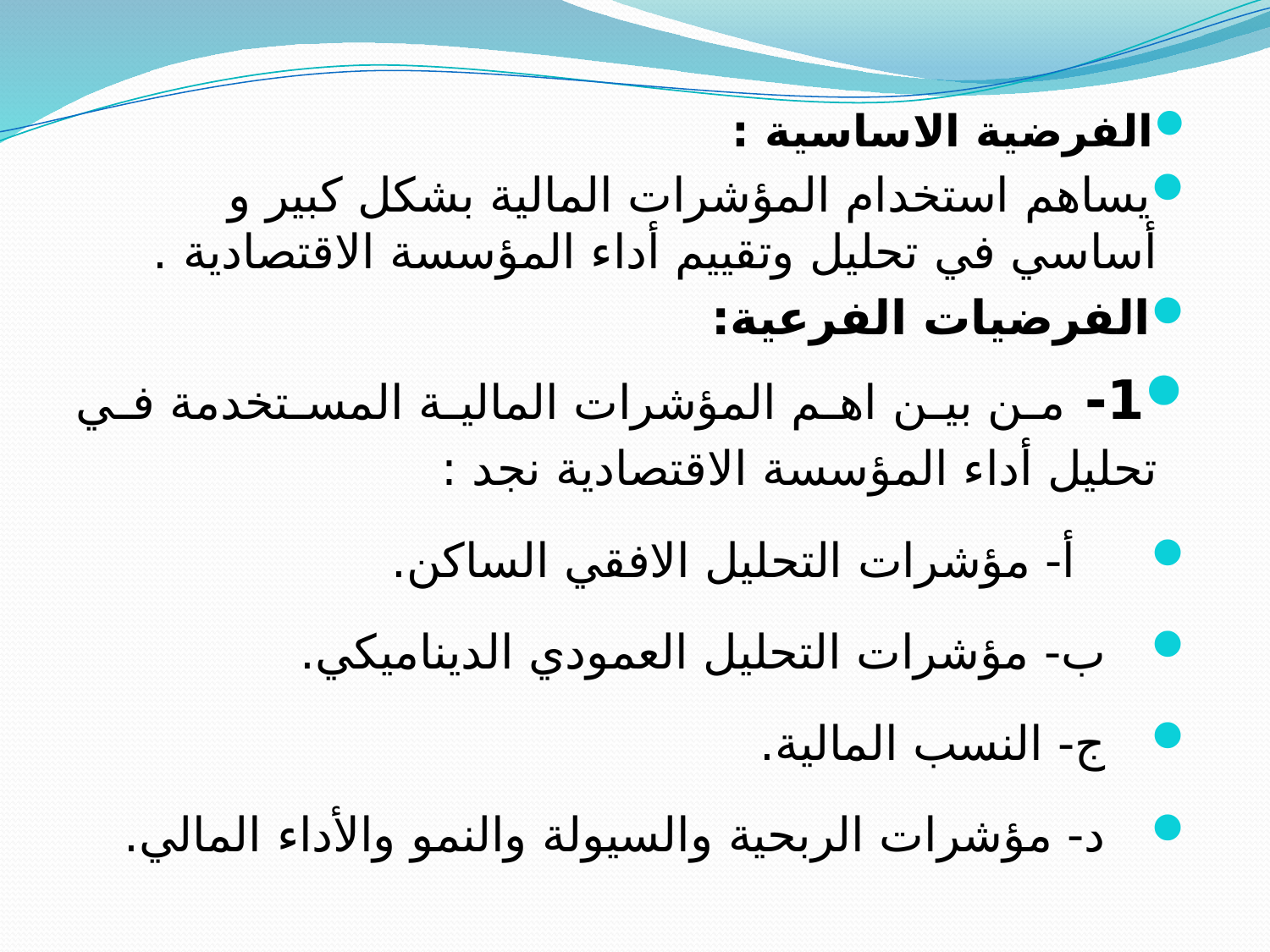

الفرضية الاساسية :
يساهم استخدام المؤشرات المالية بشكل كبير و أساسي في تحليل وتقييم أداء المؤسسة الاقتصادية .
الفرضيات الفرعية:
1- من بين اهم المؤشرات المالية المستخدمة في تحليل أداء المؤسسة الاقتصادية نجد :
     أ- مؤشرات التحليل الافقي الساكن.
   ب- مؤشرات التحليل العمودي الديناميكي.
   ج- النسب المالية.
   د- مؤشرات الربحية والسيولة والنمو والأداء المالي.